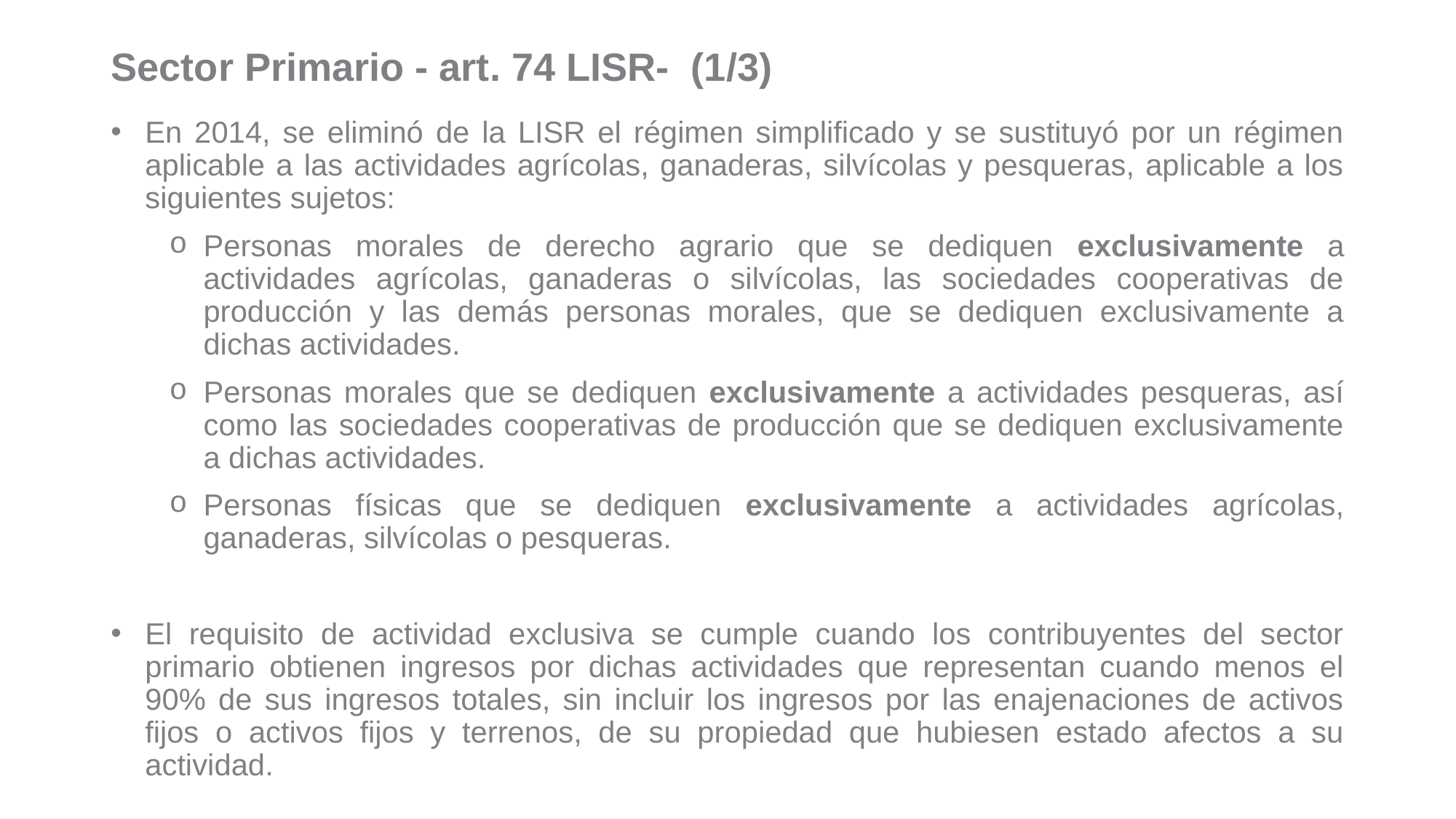

# Sector Primario - art. 74 LISR-  (1/3)
En 2014, se eliminó de la LISR el régimen simplificado y se sustituyó por un régimen aplicable a las actividades agrícolas, ganaderas, silvícolas y pesqueras, aplicable a los siguientes sujetos:
Personas morales de derecho agrario que se dediquen exclusivamente a actividades agrícolas, ganaderas o silvícolas, las sociedades cooperativas de producción y las demás personas morales, que se dediquen exclusivamente a dichas actividades.
Personas morales que se dediquen exclusivamente a actividades pesqueras, así como las sociedades cooperativas de producción que se dediquen exclusivamente a dichas actividades.
Personas físicas que se dediquen exclusivamente a actividades agrícolas, ganaderas, silvícolas o pesqueras.

El requisito de actividad exclusiva se cumple cuando los contribuyentes del sector primario obtienen ingresos por dichas actividades que representan cuando menos el 90% de sus ingresos totales, sin incluir los ingresos por las enajenaciones de activos fijos o activos fijos y terrenos, de su propiedad que hubiesen estado afectos a su actividad.